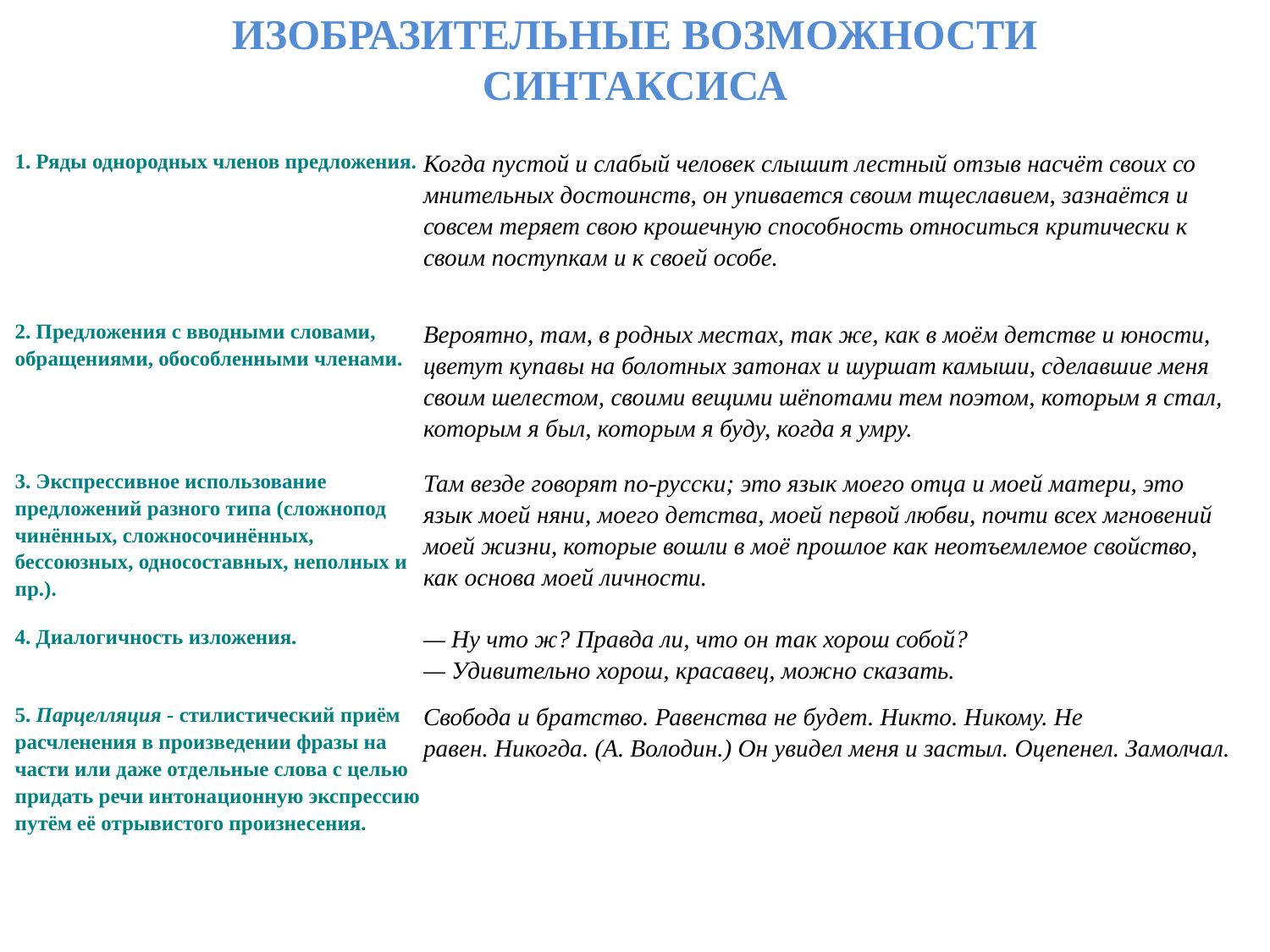

# ИЗОБРАЗИТЕЛЬНЫЕ ВОЗМОЖНОСТИ СИНТАКСИСА
| 1. Ряды однородных членов предложения. | Когда пустой и слабый человек слышит лестный отзыв насчёт своих со­мнительных достоинств, он упивается своим тщеславием, зазнаётся и совсем теряет свою крошечную способность относиться критически к своим поступкам и к своей особе. |
| --- | --- |
| 2. Предложения с вводными словами, обращениями, обособленными чле­нами. | Вероятно, там, в родных местах, так же, как в моём детстве и юности, цветут купавы на болотных затонах и шуршат камыши, сделавшие меня своим шелестом, своими вещими шёпотами тем поэтом, которым я стал, которым я был, которым я буду, когда я умру. |
| 3. Экспрессивное использование предложений разного типа (сложнопод­чинённых, сложносочинённых, бессоюзных, односоставных, непол­ных и пр.). | Там везде говорят по-русски; это язык моего отца и моей матери, это язык моей няни, моего детства, моей первой любви, почти всех мгновений моей жизни, которые вошли в моё прошлое как неотъемлемое свойство, как ос­нова моей личности. |
| 4. Диалогичность изложения. | — Ну что ж? Правда ли, что он так хорош собой? — Удивительно хорош, красавец, можно сказать. |
| 5. Парцелляция - стилистический приём расчленения в произведении фразы на части или даже отдельные слова с целью придать речи интона­ционную экспрессию путём её отрывистого произнесения. | Свобода и братство. Равенства не будет. Никто. Никому. Не равен. Никогда. (А. Володин.) Он увидел меня и застыл. Оцепенел. Замолчал. |